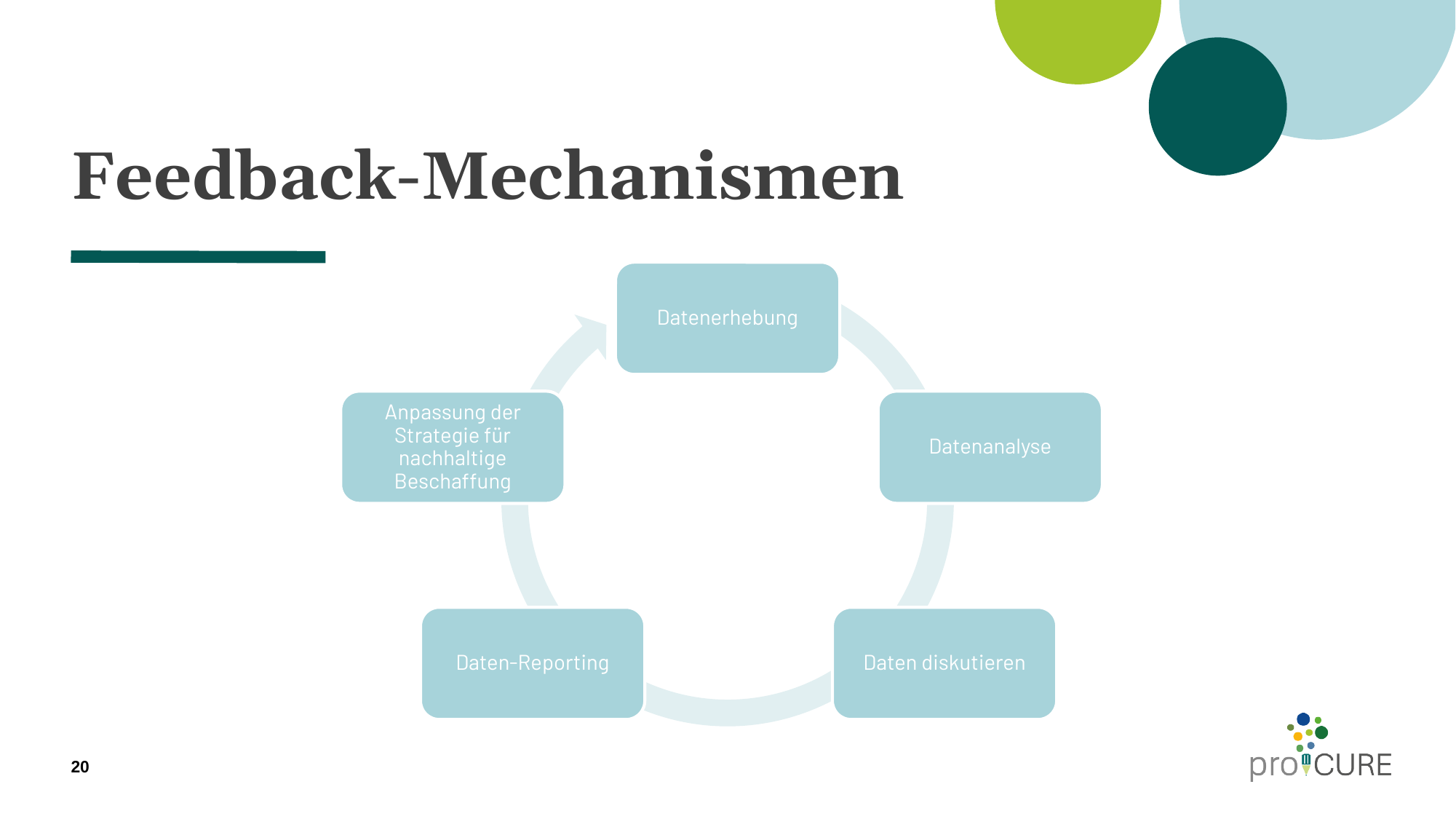

# Feedback-Mechanismen

Datenerhebung

Datenanalyse
Anpassung der Strategie für nachhaltige Beschaffung

Daten-Reporting
Daten diskutieren
20